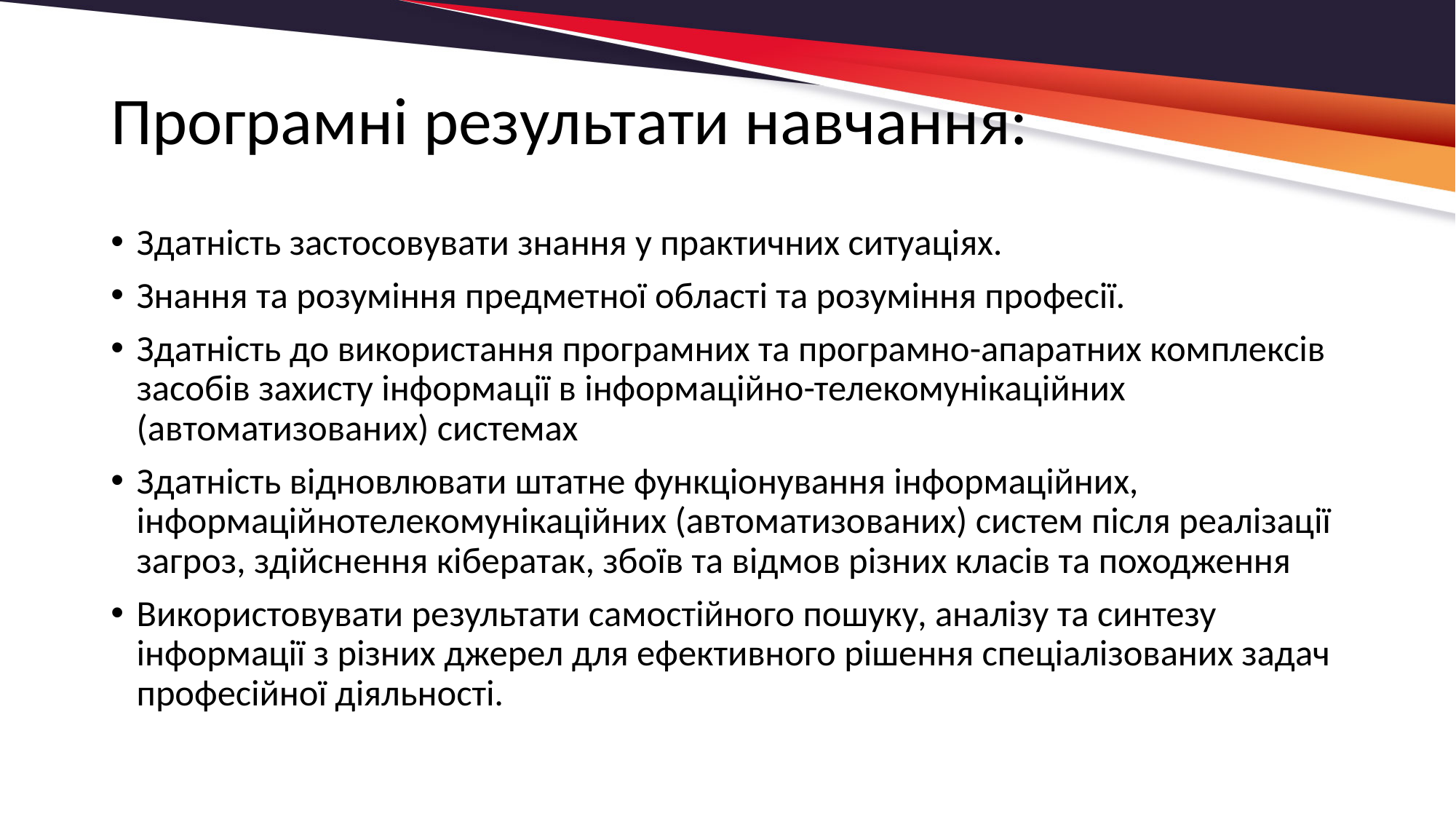

# Програмні результати навчання:
Здатність застосовувати знання у практичних ситуаціях.
Знання та розуміння предметної області та розуміння професії.
Здатність до використання програмних та програмно-апаратних комплексів засобів захисту інформації в інформаційно-телекомунікаційних (автоматизованих) системах
Здатність відновлювати штатне функціонування інформаційних, інформаційнотелекомунікаційних (автоматизованих) систем після реалізації загроз, здійснення кібератак, збоїв та відмов різних класів та походження
Використовувати результати самостійного пошуку, аналізу та синтезу інформації з різних джерел для ефективного рішення спеціалізованих задач професійної діяльності.